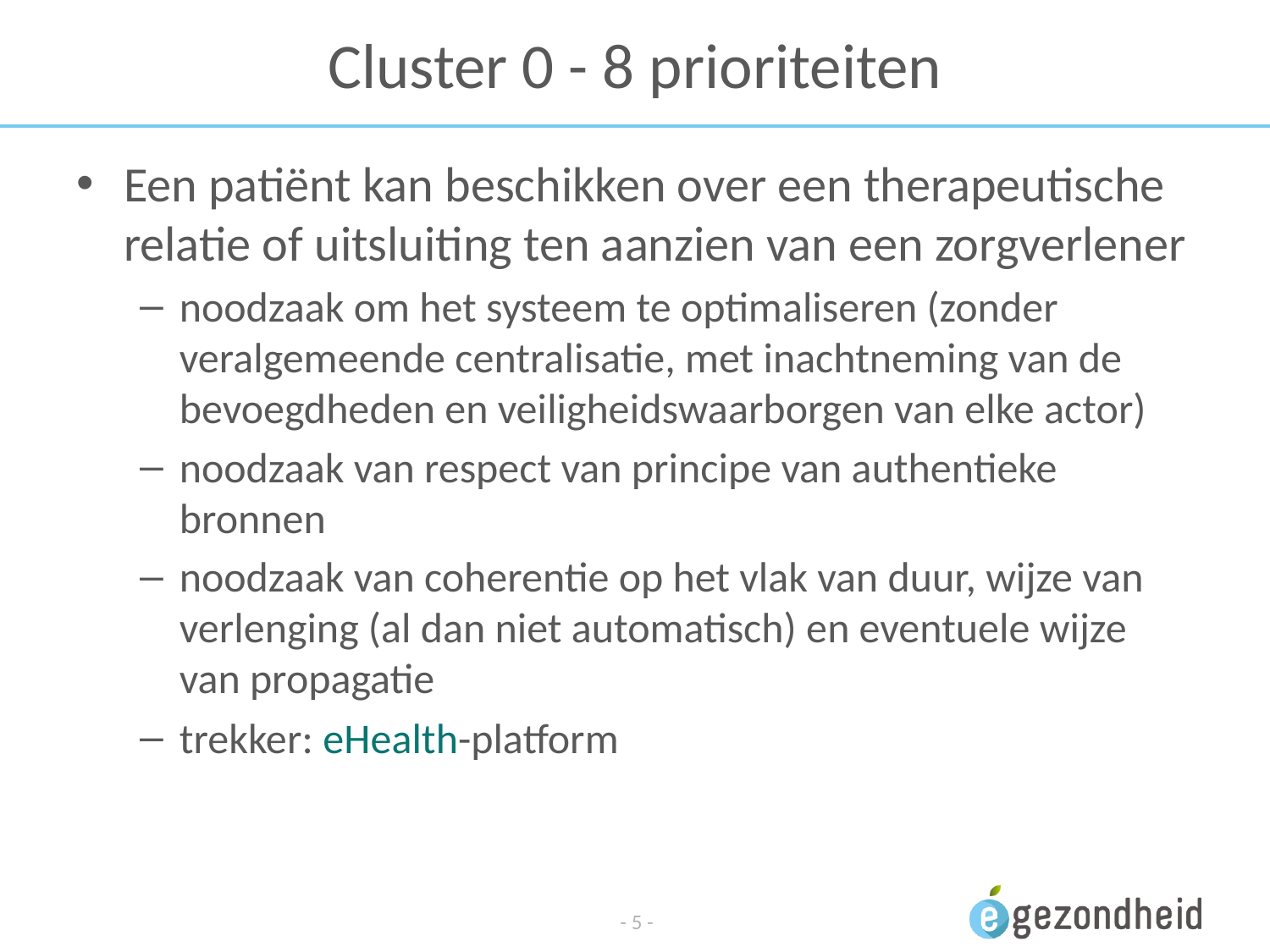

# Cluster 0 - 8 prioriteiten

Een patiënt kan beschikken over een therapeutische relatie of uitsluiting ten aanzien van een zorgverlener
noodzaak om het systeem te optimaliseren (zonder veralgemeende centralisatie, met inachtneming van de bevoegdheden en veiligheidswaarborgen van elke actor)
noodzaak van respect van principe van authentieke bronnen
noodzaak van coherentie op het vlak van duur, wijze van verlenging (al dan niet automatisch) en eventuele wijze van propagatie
trekker: eHealth-platform

- 5 -